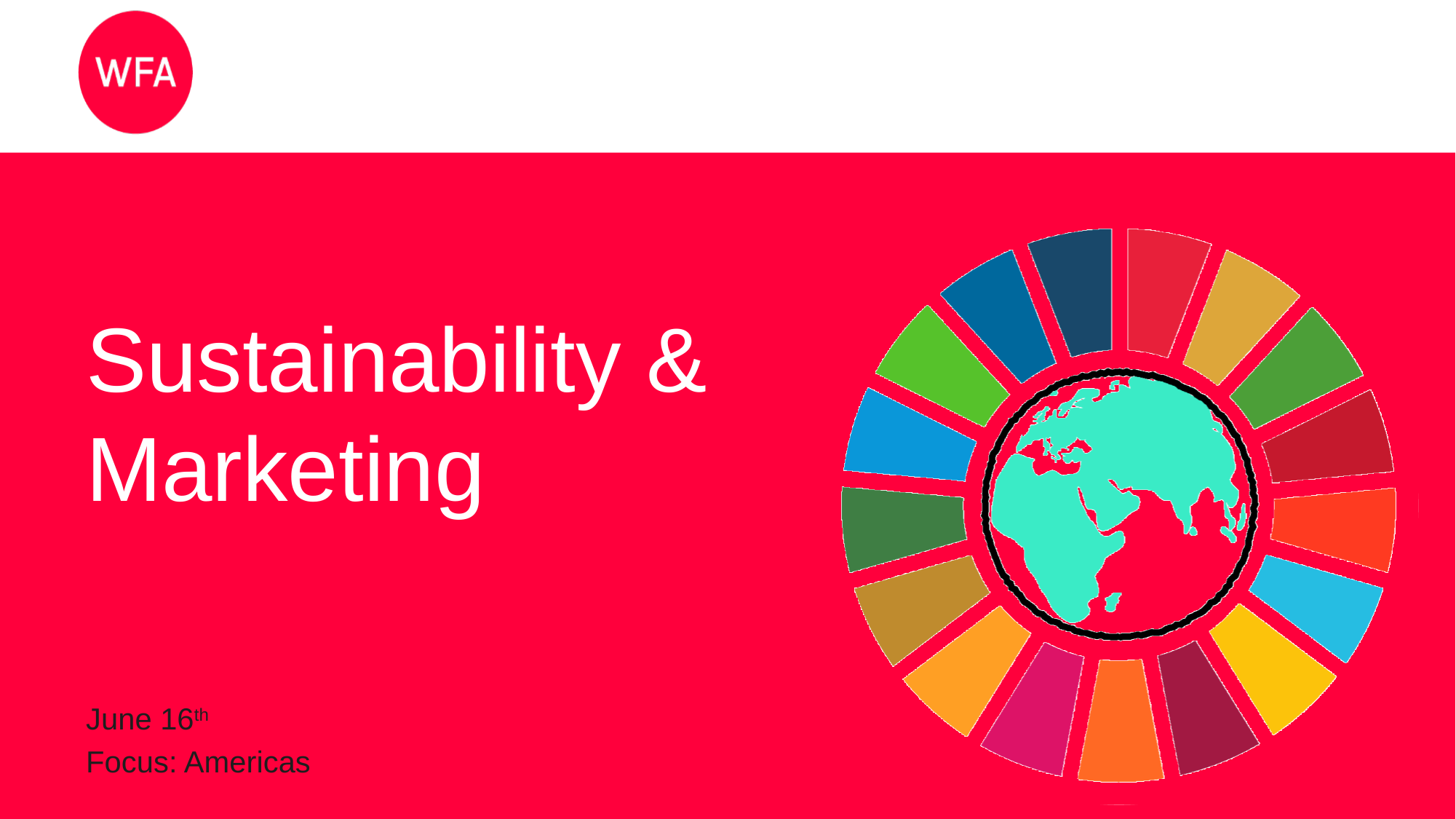

# Sustainability & Marketing
June 16th
Focus: Americas